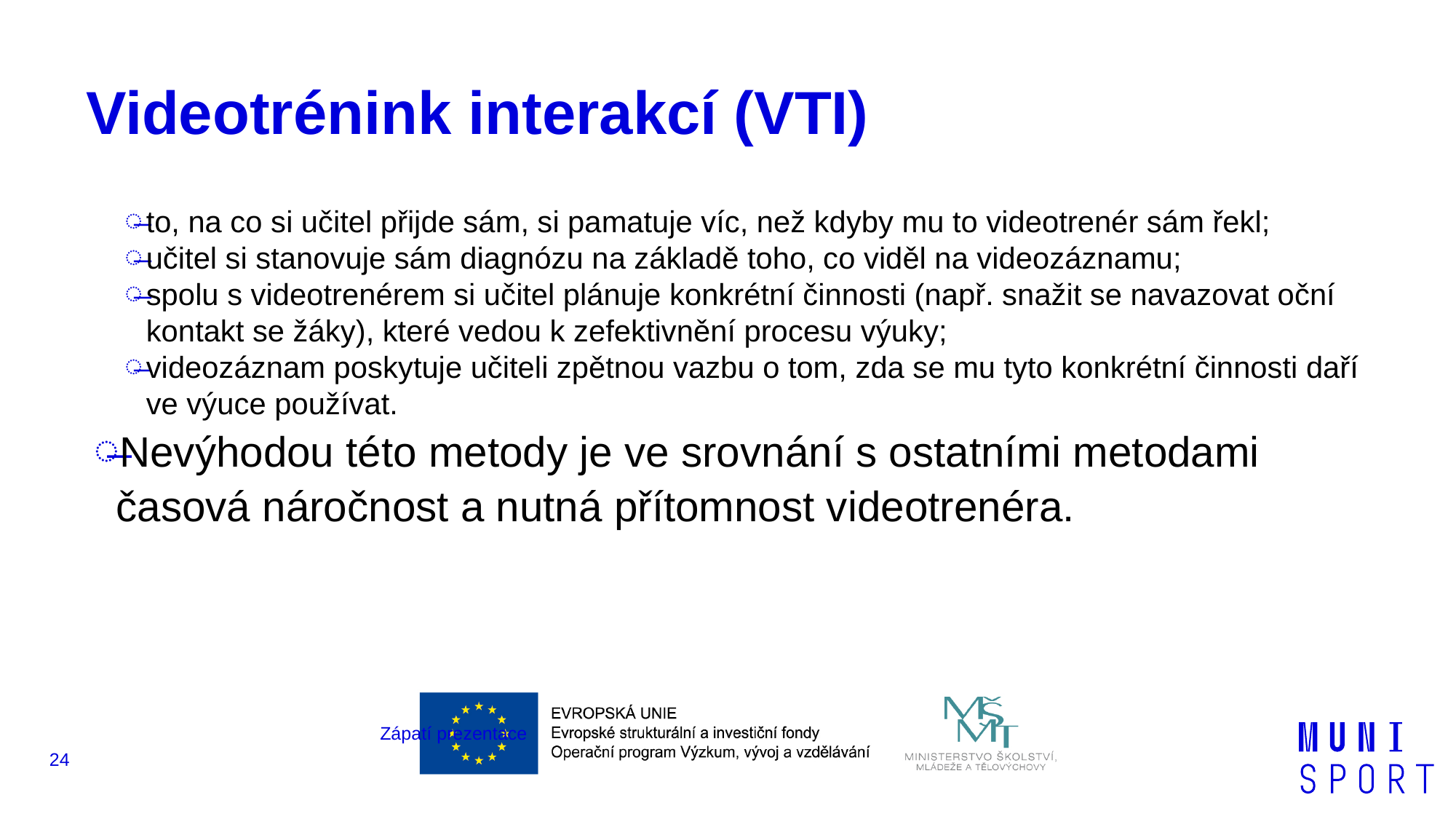

# Videotrénink interakcí (VTI)
to, na co si učitel přijde sám, si pamatuje víc, než kdyby mu to videotrenér sám řekl;
učitel si stanovuje sám diagnózu na základě toho, co viděl na videozáznamu;
spolu s videotrenérem si učitel plánuje konkrétní činnosti (např. snažit se navazovat oční kontakt se žáky), které vedou k zefektivnění procesu výuky;
videozáznam poskytuje učiteli zpětnou vazbu o tom, zda se mu tyto konkrétní činnosti daří ve výuce používat.
Nevýhodou této metody je ve srovnání s ostatními metodami časová náročnost a nutná přítomnost videotrenéra.

Zápatí prezentace
24